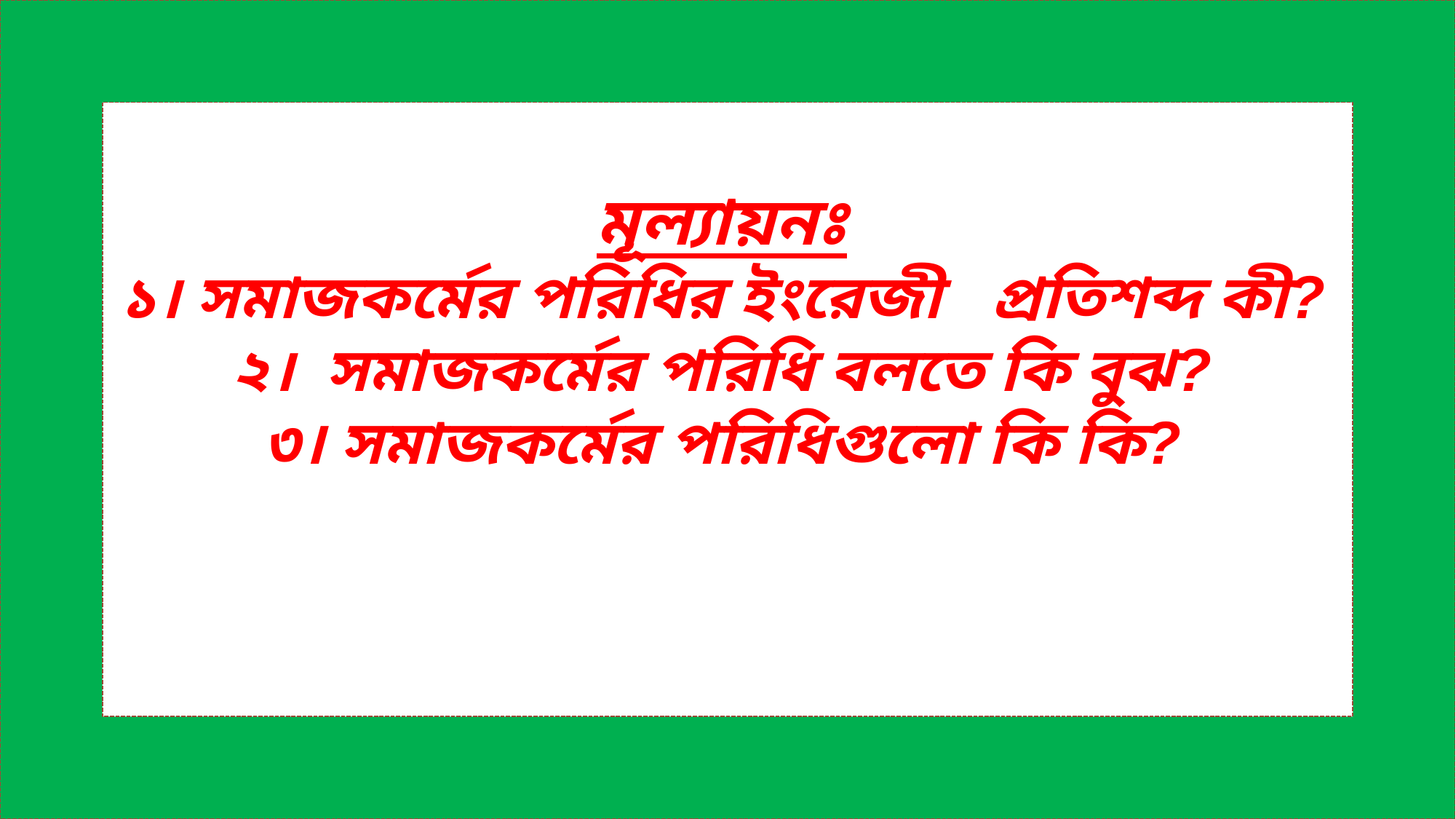

মূল্যায়নঃ
১। সমাজকর্মের পরিধির ইংরেজী 	প্রতিশব্দ কী?
২।  সমাজকর্মের পরিধি বলতে কি বুঝ?
৩। সমাজকর্মের পরিধিগুলো কি কি?